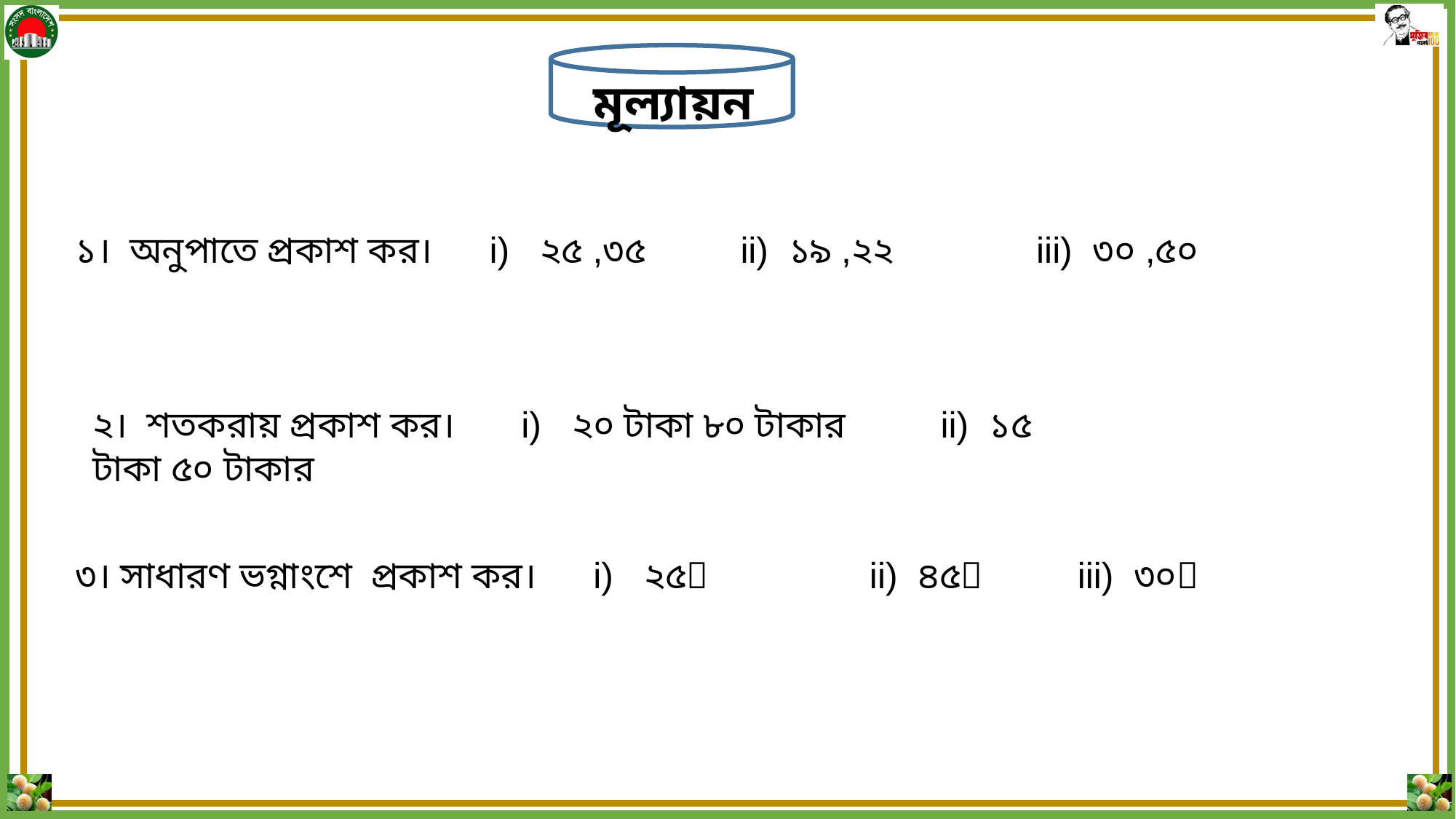

মূল্যায়ন
১।  অনুপাতে প্রকাশ কর।      i)   ২৫ ,৩৫          ii)  ১৯ ,২২               iii)  ৩০ ,৫০
২।  শতকরায় প্রকাশ কর।       i)   ২০ টাকা ৮০ টাকার          ii)  ১৫ টাকা ৫০ টাকার
৩। সাধারণ ভগ্নাংশে  প্রকাশ কর।      i)   ২৫%                 ii)  ৪৫%          iii)  ৩০%